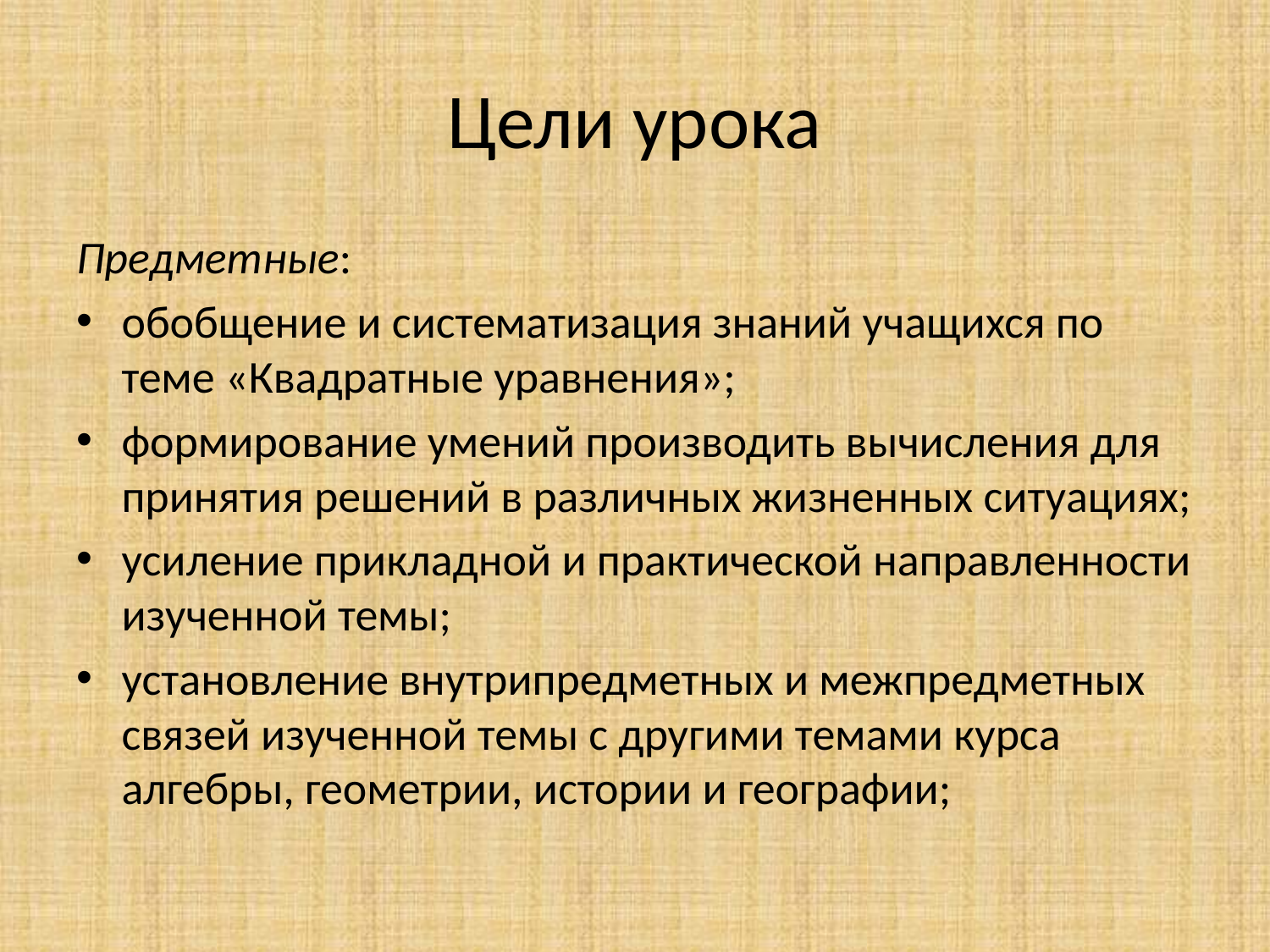

# Цели урока
Предметные:
обобщение и систематизация знаний учащихся по теме «Квадратные уравнения»;
формирование умений производить вычисления для принятия решений в различных жизненных ситуациях;
усиление прикладной и практической направленности изученной темы;
установление внутрипредметных и межпредметных связей изученной темы с другими темами курса алгебры, геометрии, истории и географии;